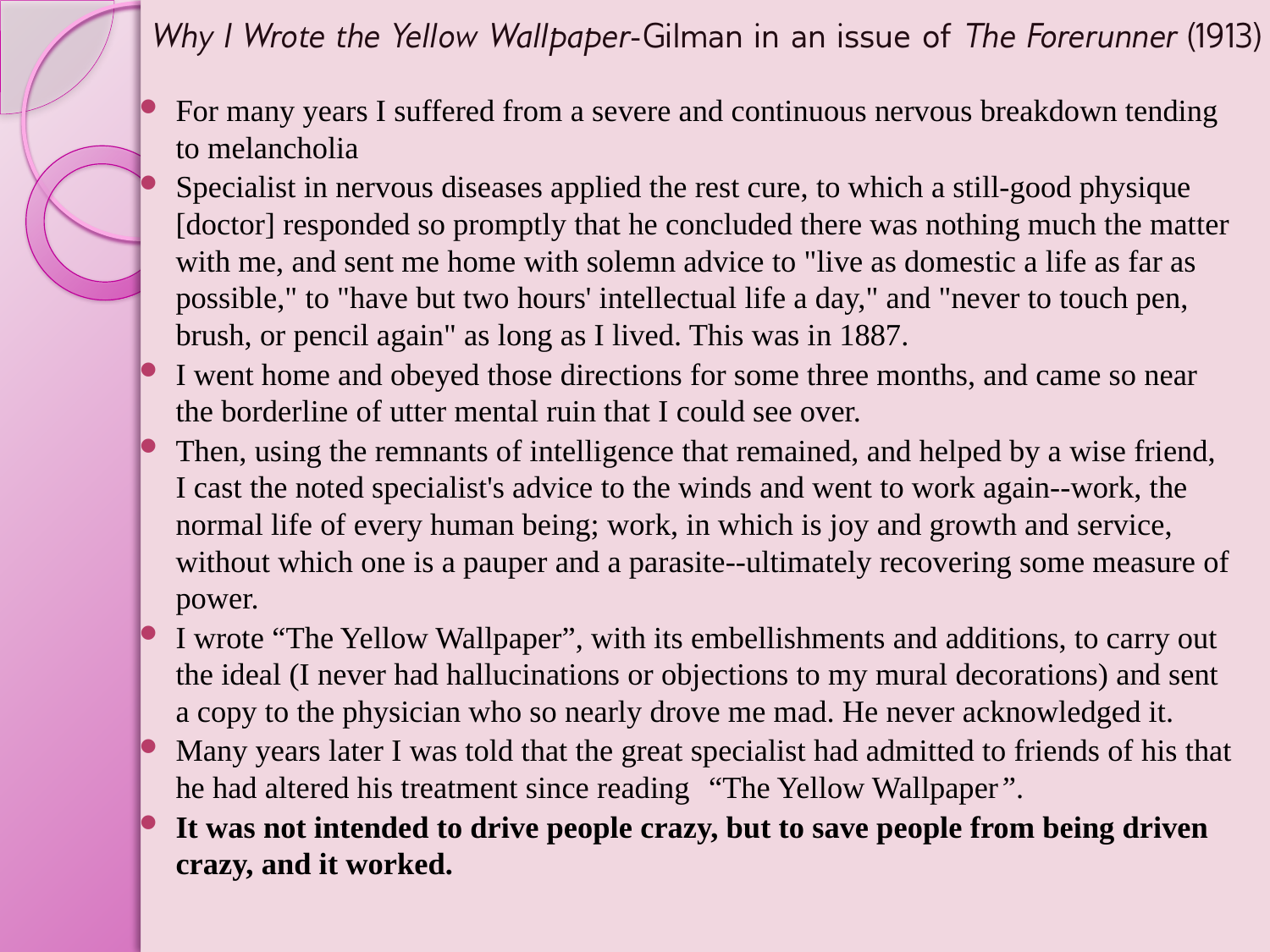

# Why I Wrote the Yellow Wallpaper-Gilman in an issue of The Forerunner (1913)
For many years I suffered from a severe and continuous nervous breakdown tending to melancholia
Specialist in nervous diseases applied the rest cure, to which a still-good physique [doctor] responded so promptly that he concluded there was nothing much the matter with me, and sent me home with solemn advice to "live as domestic a life as far as possible," to "have but two hours' intellectual life a day," and "never to touch pen, brush, or pencil again" as long as I lived. This was in 1887.
I went home and obeyed those directions for some three months, and came so near the borderline of utter mental ruin that I could see over.
Then, using the remnants of intelligence that remained, and helped by a wise friend, I cast the noted specialist's advice to the winds and went to work again--work, the normal life of every human being; work, in which is joy and growth and service, without which one is a pauper and a parasite--ultimately recovering some measure of power.
I wrote “The Yellow Wallpaper”, with its embellishments and additions, to carry out the ideal (I never had hallucinations or objections to my mural decorations) and sent a copy to the physician who so nearly drove me mad. He never acknowledged it.
Many years later I was told that the great specialist had admitted to friends of his that he had altered his treatment since reading  “The Yellow Wallpaper”.
It was not intended to drive people crazy, but to save people from being driven crazy, and it worked.